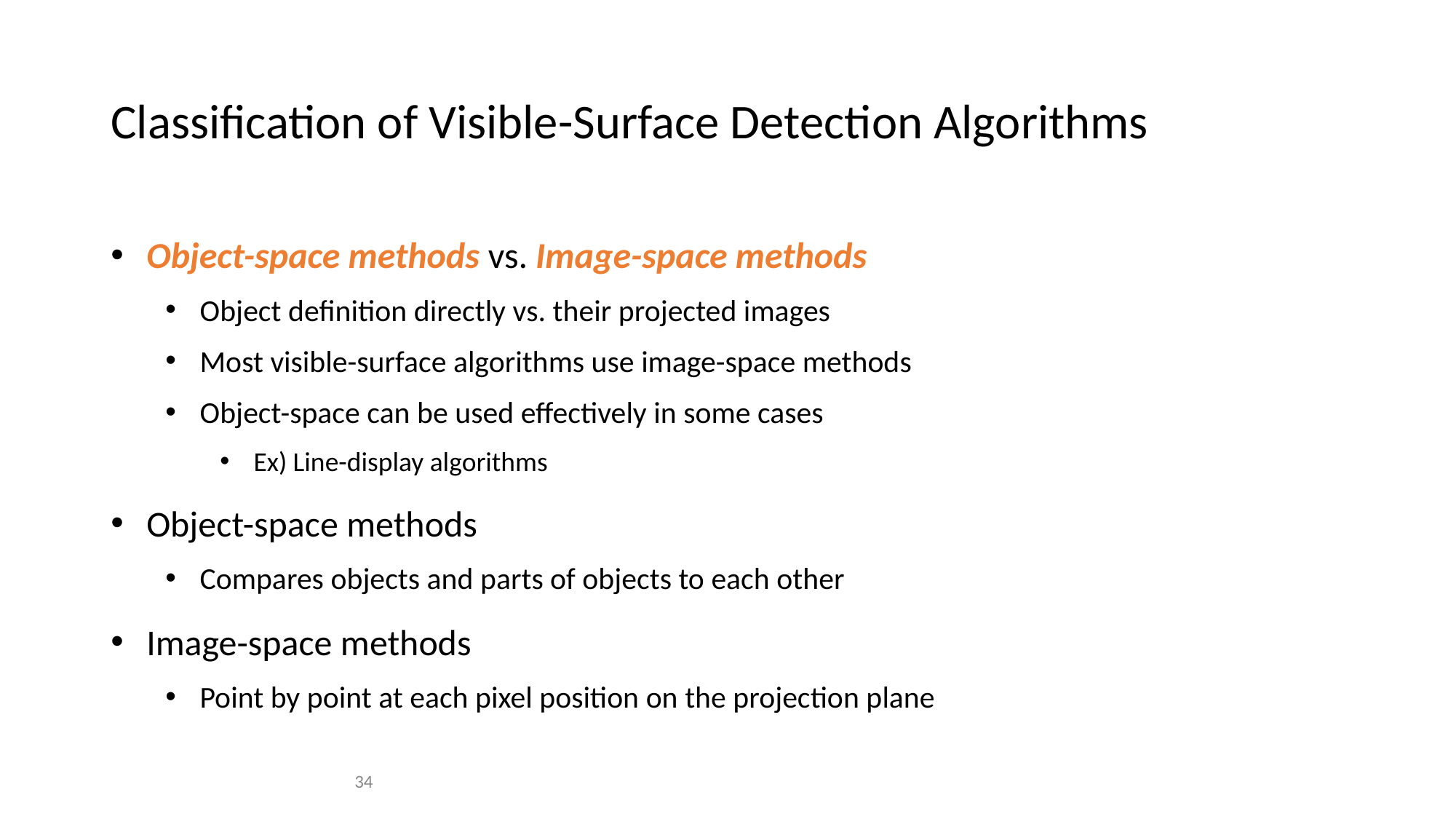

# Classification of Visible-Surface Detection Algorithms
 Object-space methods vs. Image-space methods
 Object definition directly vs. their projected images
 Most visible-surface algorithms use image-space methods
 Object-space can be used effectively in some cases
 Ex) Line-display algorithms
 Object-space methods
 Compares objects and parts of objects to each other
 Image-space methods
 Point by point at each pixel position on the projection plane
34